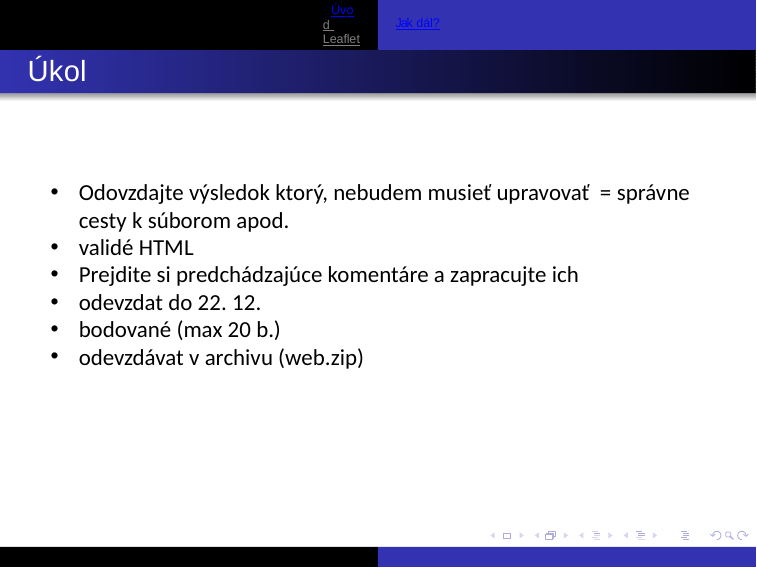

Úvod  Leaflet  Závěr

Jak dál?
Úkol

Odovzdajte výsledok ktorý, nebudem musieť upravovať  = správne cesty k súborom apod.
validé HTML
Prejdite si predchádzajúce komentáre a zapracujte ich
odevzdat do 22. 12.
bodované (max 20 b.)
odevzdávat v archivu (web.zip)